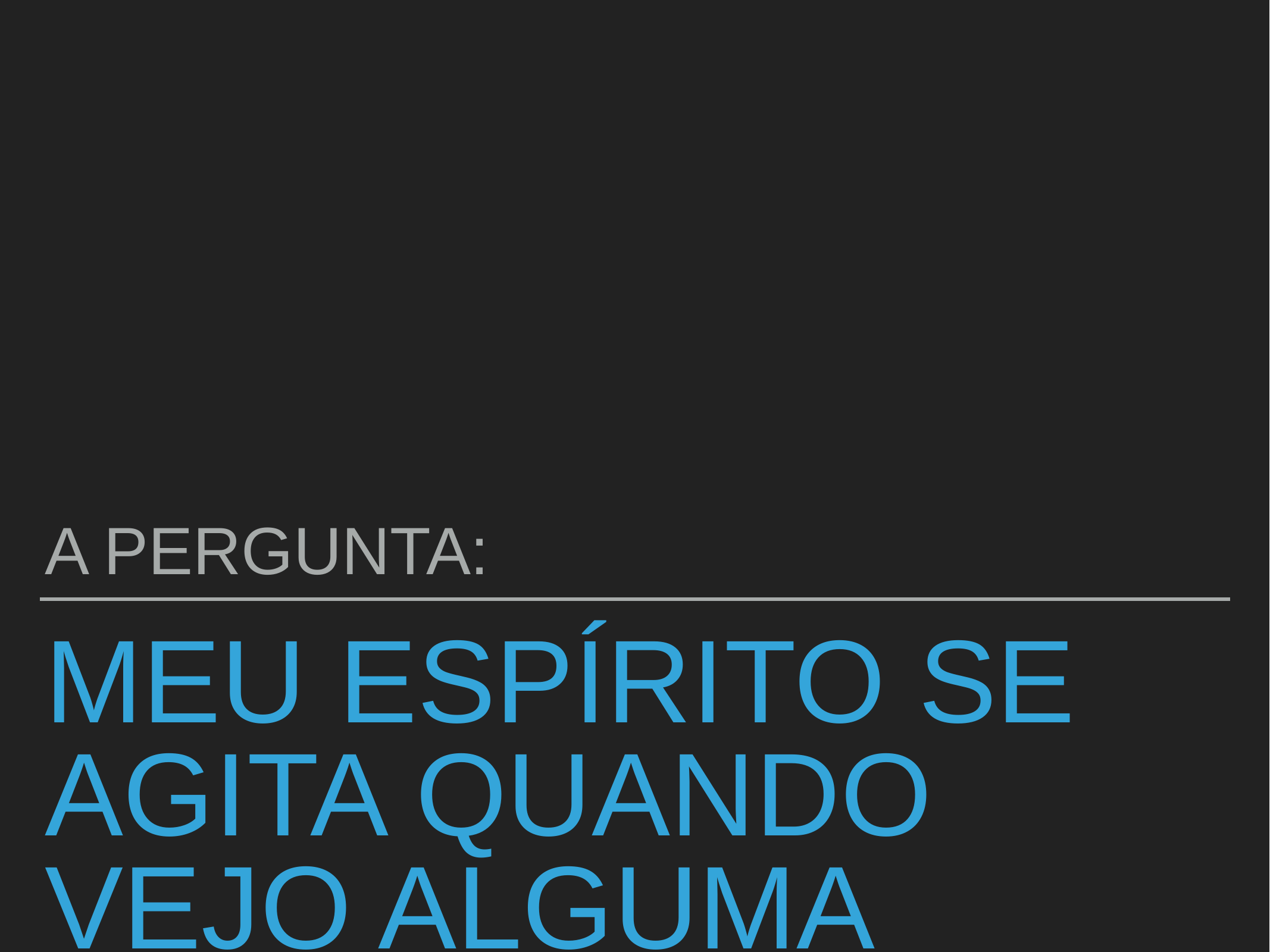

A pergunta:
# Meu espírito se agita quando vejo alguma pessoa?